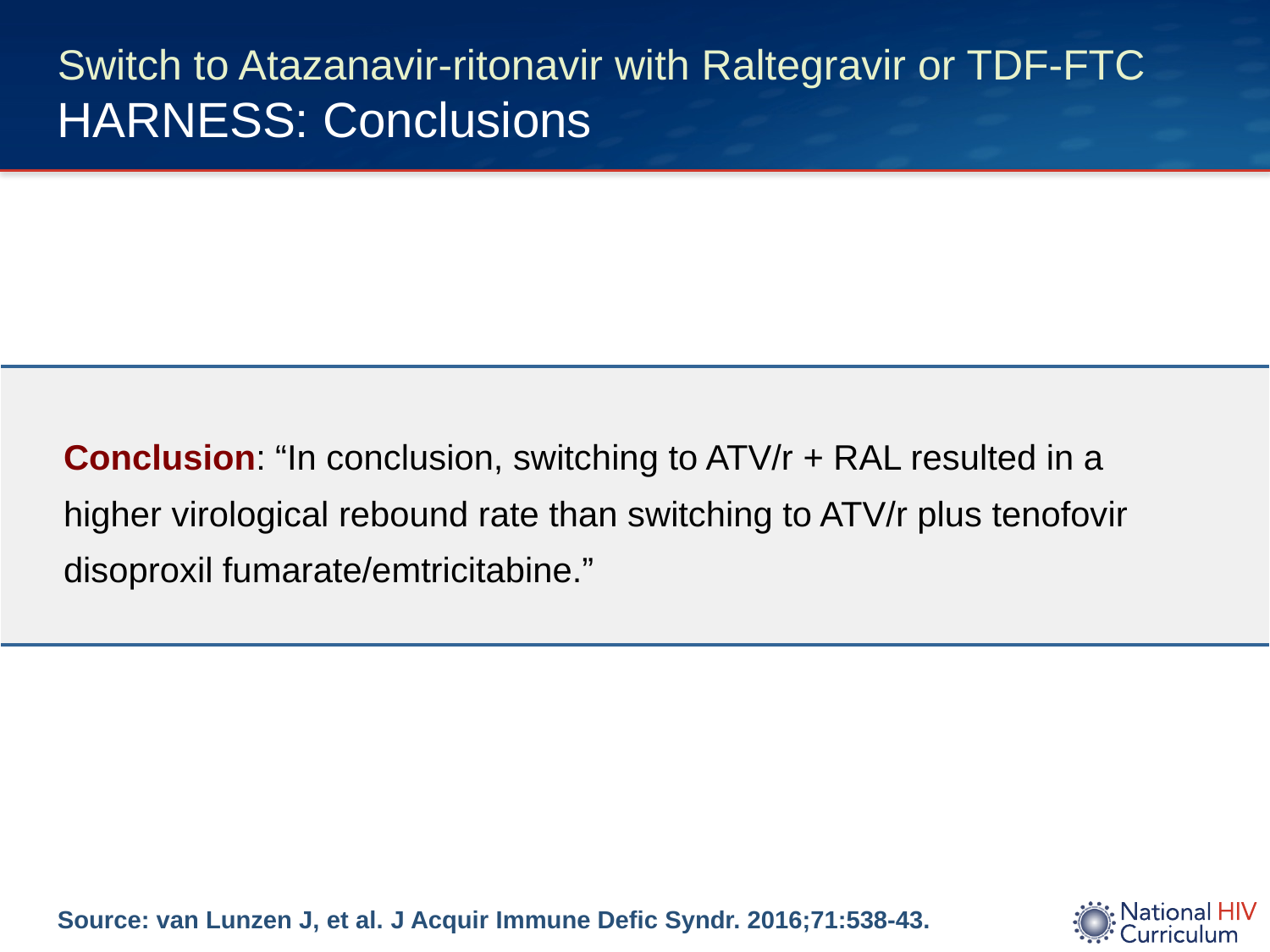

# Switch to Atazanavir-ritonavir with Raltegravir or TDF-FTC HARNESS: Conclusions
| Conclusion: “In conclusion, switching to ATV/r + RAL resulted in a higher virological rebound rate than switching to ATV/r plus tenofovir disoproxil fumarate/emtricitabine.” |
| --- |
Source: van Lunzen J, et al. J Acquir Immune Defic Syndr. 2016;71:538-43.